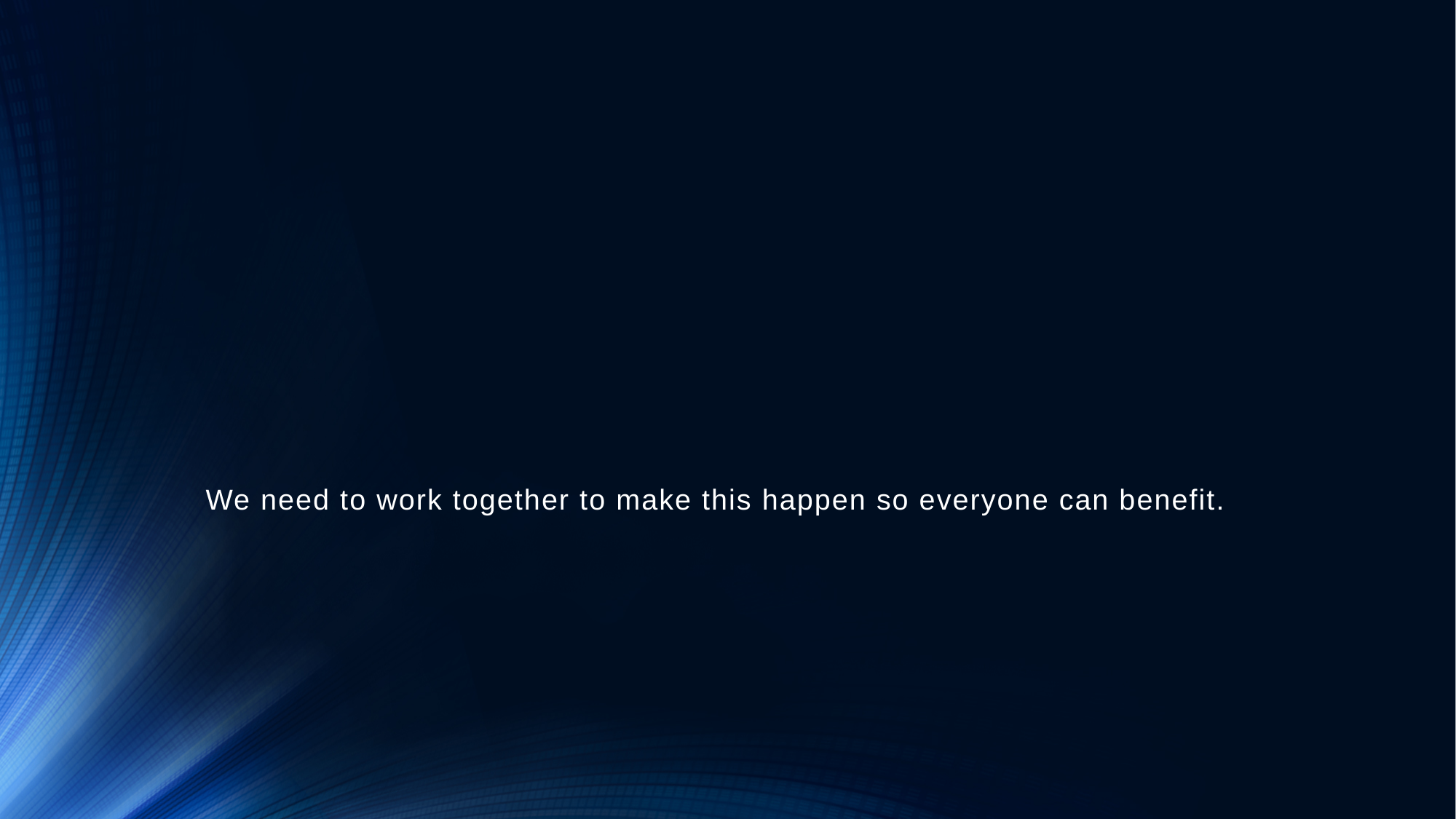

# We need to work together to make this happen so everyone can benefit.